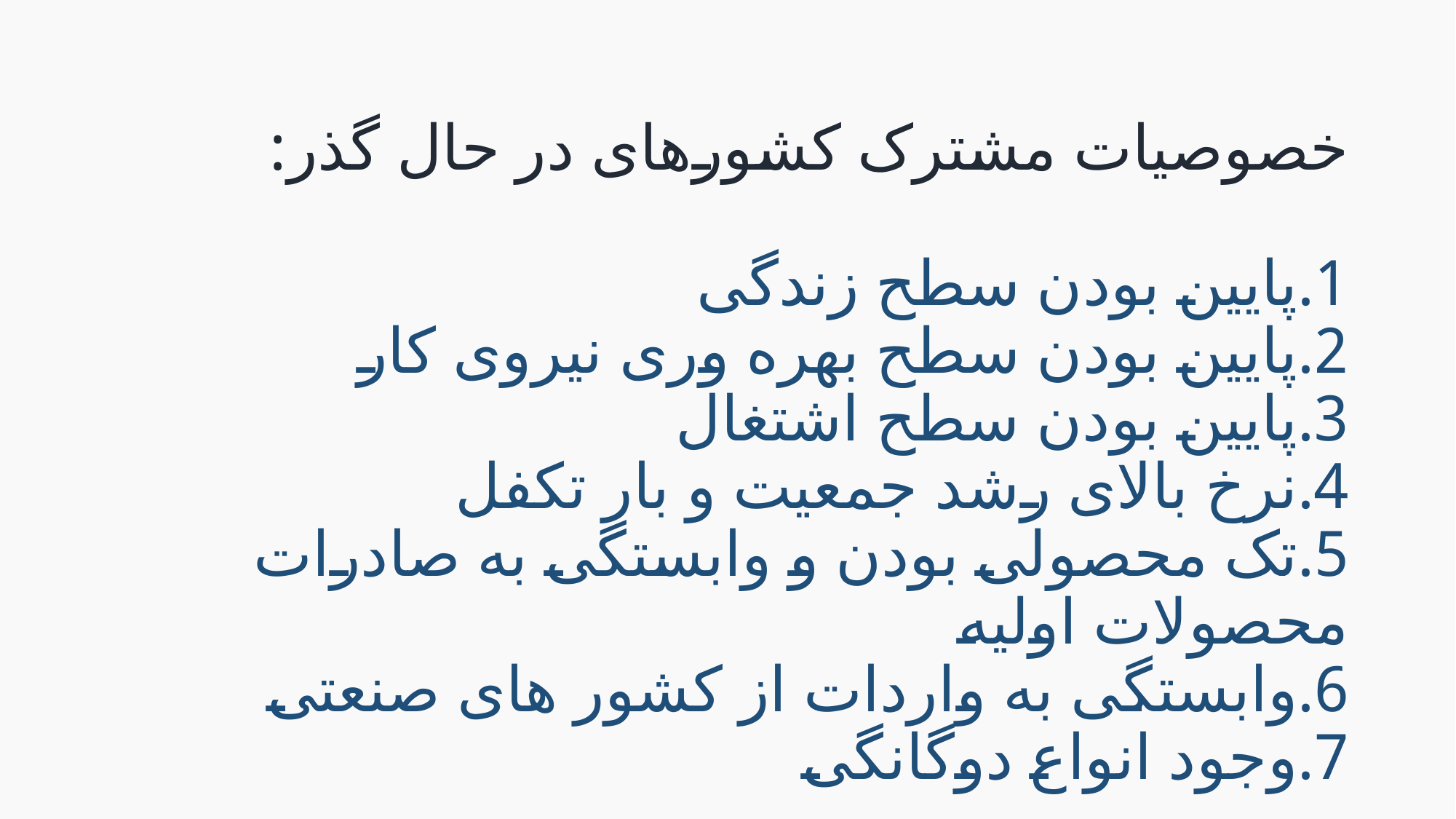

# خصوصیات مشترک کشورهای در حال گذر: 1.پایین بودن سطح زندگی 2.پایین بودن سطح بهره وری نیروی کار 3.پایین بودن سطح اشتغال 4.نرخ بالای رشد جمعیت و بار تکفل 5.تک محصولی بودن و وابستگی به صادرات محصولات اولیه 6.وابستگی به واردات از کشور های صنعتی 7.وجود انواع دوگانگی